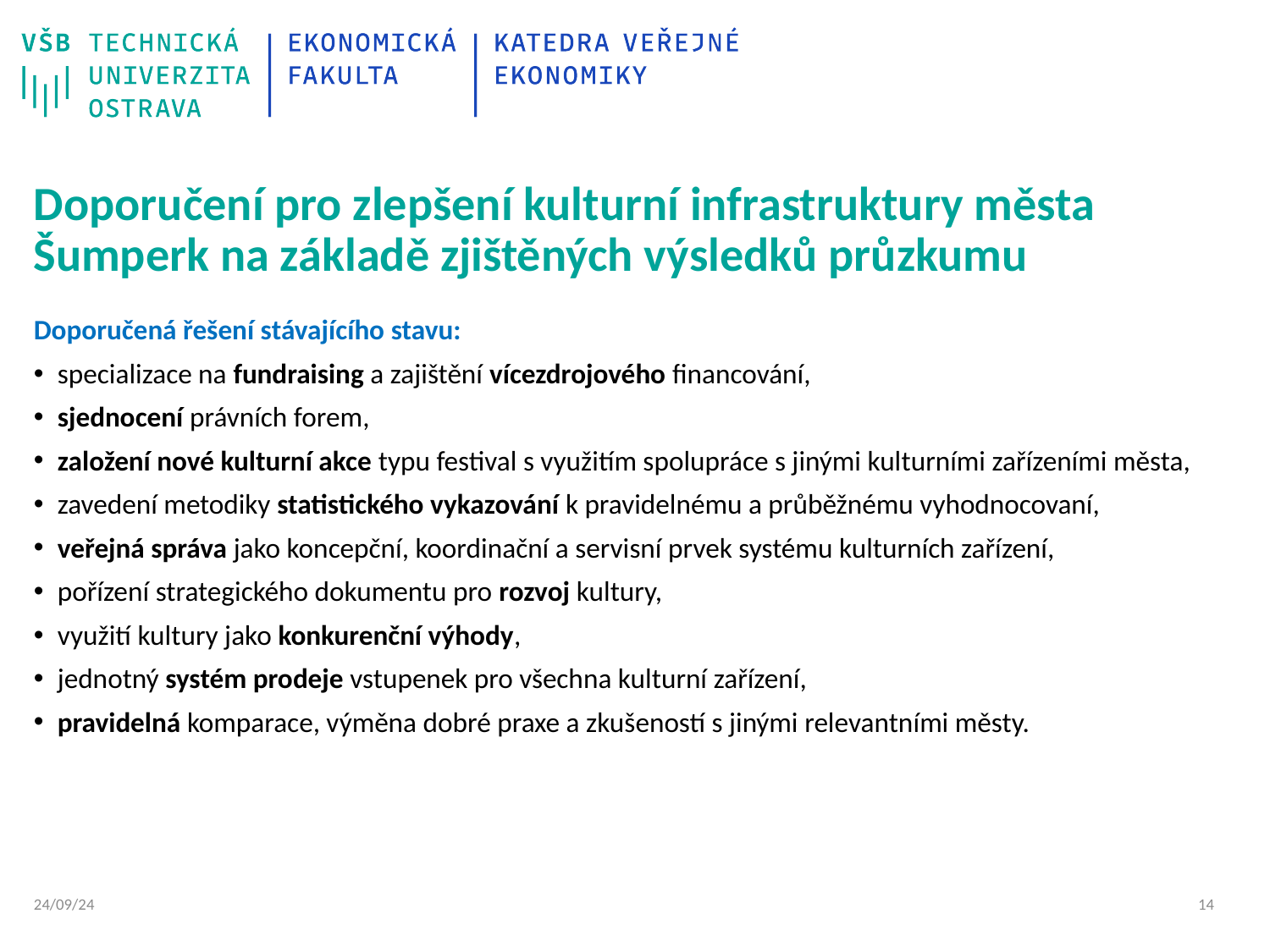

# Doporučení pro zlepšení kulturní infrastruktury města Šumperk na základě zjištěných výsledků průzkumu
Doporučená řešení stávajícího stavu:
specializace na fundraising a zajištění vícezdrojového financování,
sjednocení právních forem,
založení nové kulturní akce typu festival s využitím spolupráce s jinými kulturními zařízeními města,
zavedení metodiky statistického vykazování k pravidelnému a průběžnému vyhodnocovaní,
veřejná správa jako koncepční, koordinační a servisní prvek systému kulturních zařízení,
pořízení strategického dokumentu pro rozvoj kultury,
využití kultury jako konkurenční výhody,
jednotný systém prodeje vstupenek pro všechna kulturní zařízení,
pravidelná komparace, výměna dobré praxe a zkušeností s jinými relevantními městy.

24/09/24
14